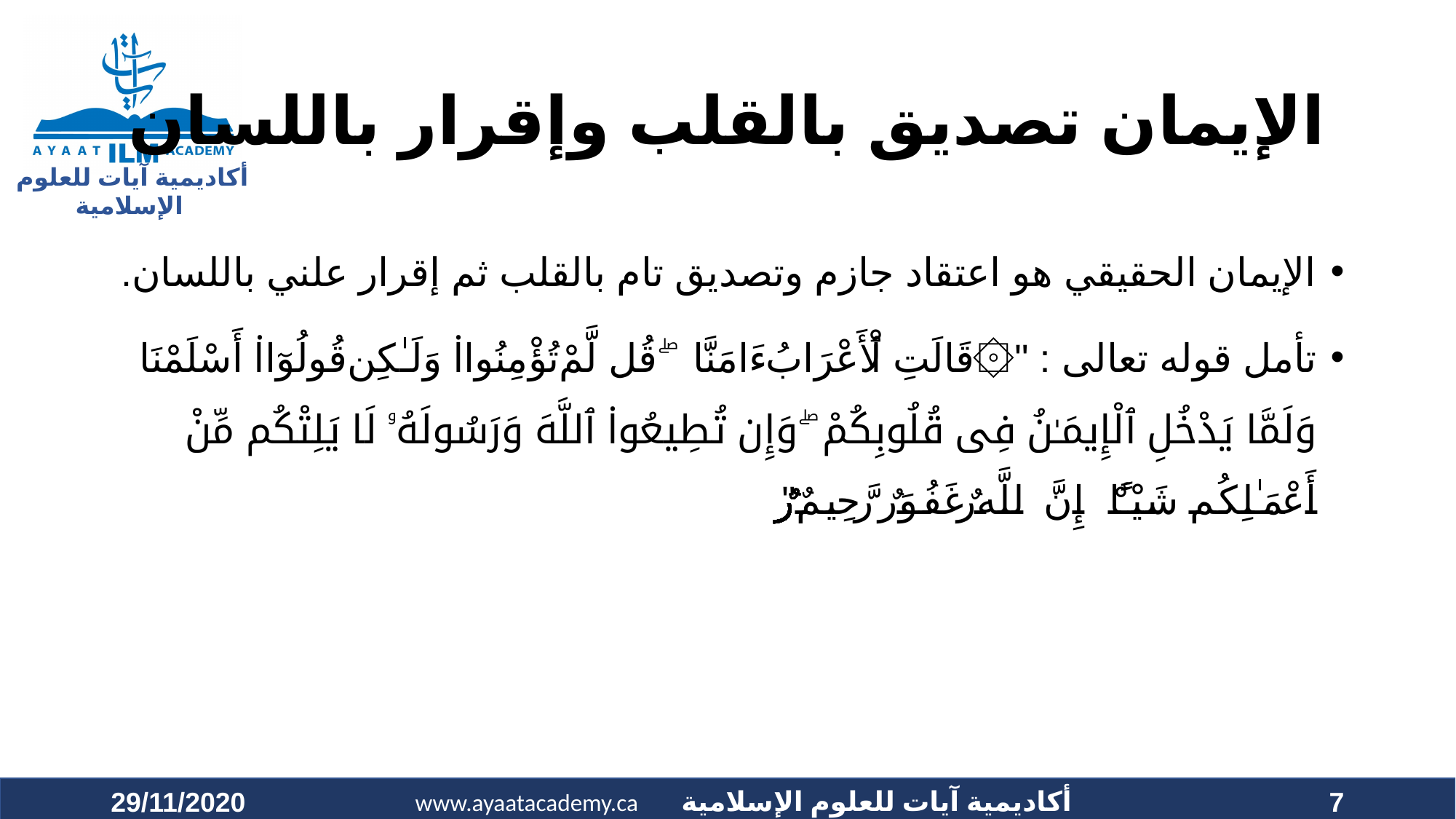

# الإيمان تصديق بالقلب وإقرار باللسان
الإيمان الحقيقي هو اعتقاد جازم وتصديق تام بالقلب ثم إقرار علني باللسان.
تأمل قوله تعالى : "۞ قَالَتِ ٱلْأَعْرَابُ ءَامَنَّا ۖ قُل لَّمْ تُؤْمِنُوا۟ وَلَـٰكِن قُولُوٓا۟ أَسْلَمْنَا وَلَمَّا يَدْخُلِ ٱلْإِيمَـٰنُ فِى قُلُوبِكُمْ ۖ وَإِن تُطِيعُوا۟ ٱللَّهَ وَرَسُولَهُۥ لَا يَلِتْكُم مِّنْ أَعْمَـٰلِكُمْ شَيْـًٔا ۚ إِنَّ ٱللَّهَ غَفُورٌۭ رَّحِيمٌ"
29/11/2020
7